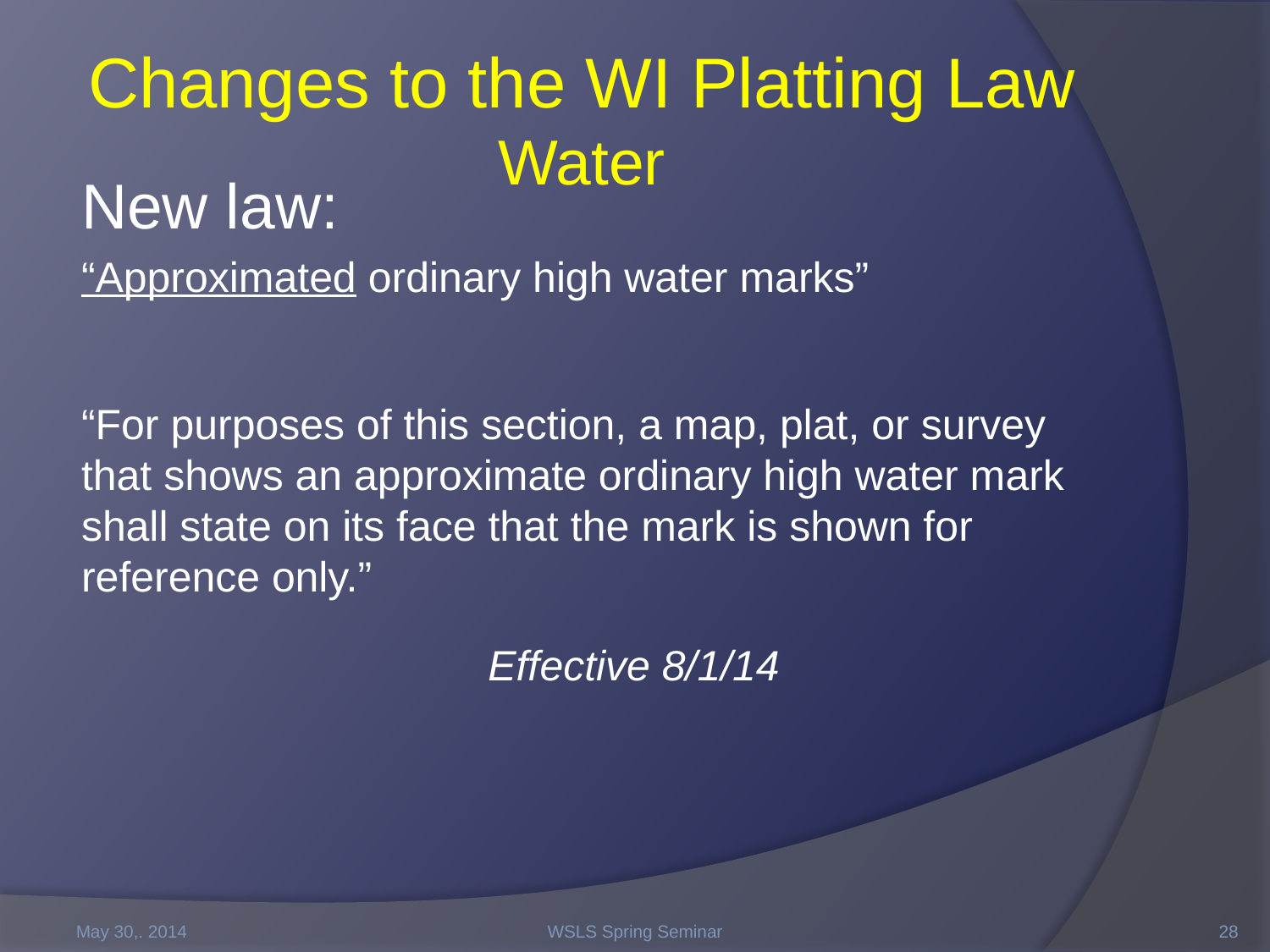

# Changes to the WI Platting Law Water
New law:
“Approximated ordinary high water marks”

“For purposes of this section, a map, plat, or survey that shows an approximate ordinary high water mark shall state on its face that the mark is shown for reference only.”

Effective 8/1/14

May 30,. 2014
WSLS Spring Seminar
28